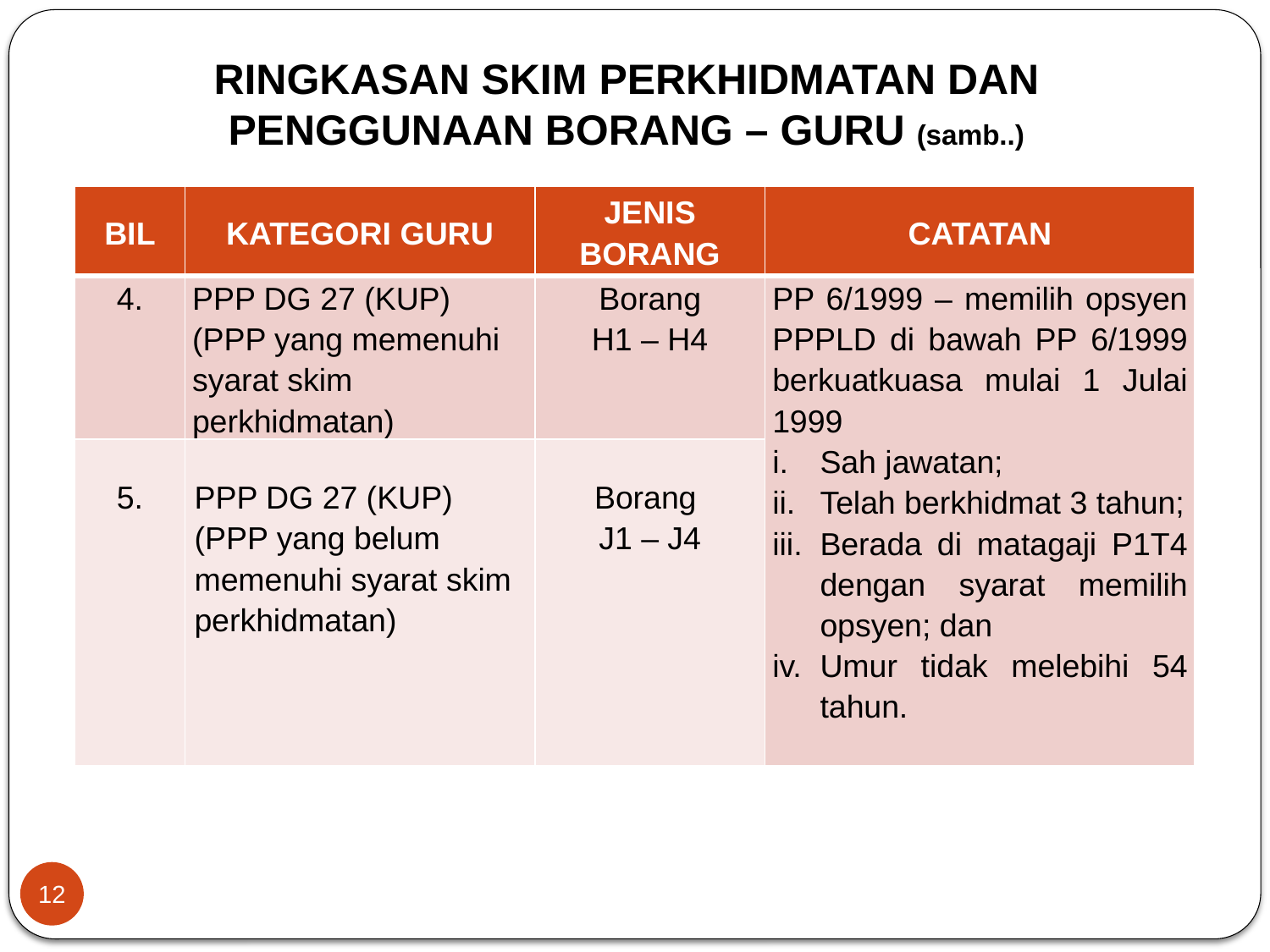

# RINGKASAN SKIM PERKHIDMATAN DAN PENGGUNAAN BORANG – GURU (samb..)
| BIL | KATEGORI GURU | JENIS BORANG | CATATAN |
| --- | --- | --- | --- |
| 4. | PPP DG 27 (KUP) (PPP yang memenuhi syarat skim perkhidmatan) | Borang H1 – H4 | PP 6/1999 – memilih opsyen PPPLD di bawah PP 6/1999 berkuatkuasa mulai 1 Julai 1999 Sah jawatan; Telah berkhidmat 3 tahun; Berada di matagaji P1T4 dengan syarat memilih opsyen; dan Umur tidak melebihi 54 tahun. |
| 5. | PPP DG 27 (KUP) (PPP yang belum memenuhi syarat skim perkhidmatan) | Borang J1 – J4 |  |
12